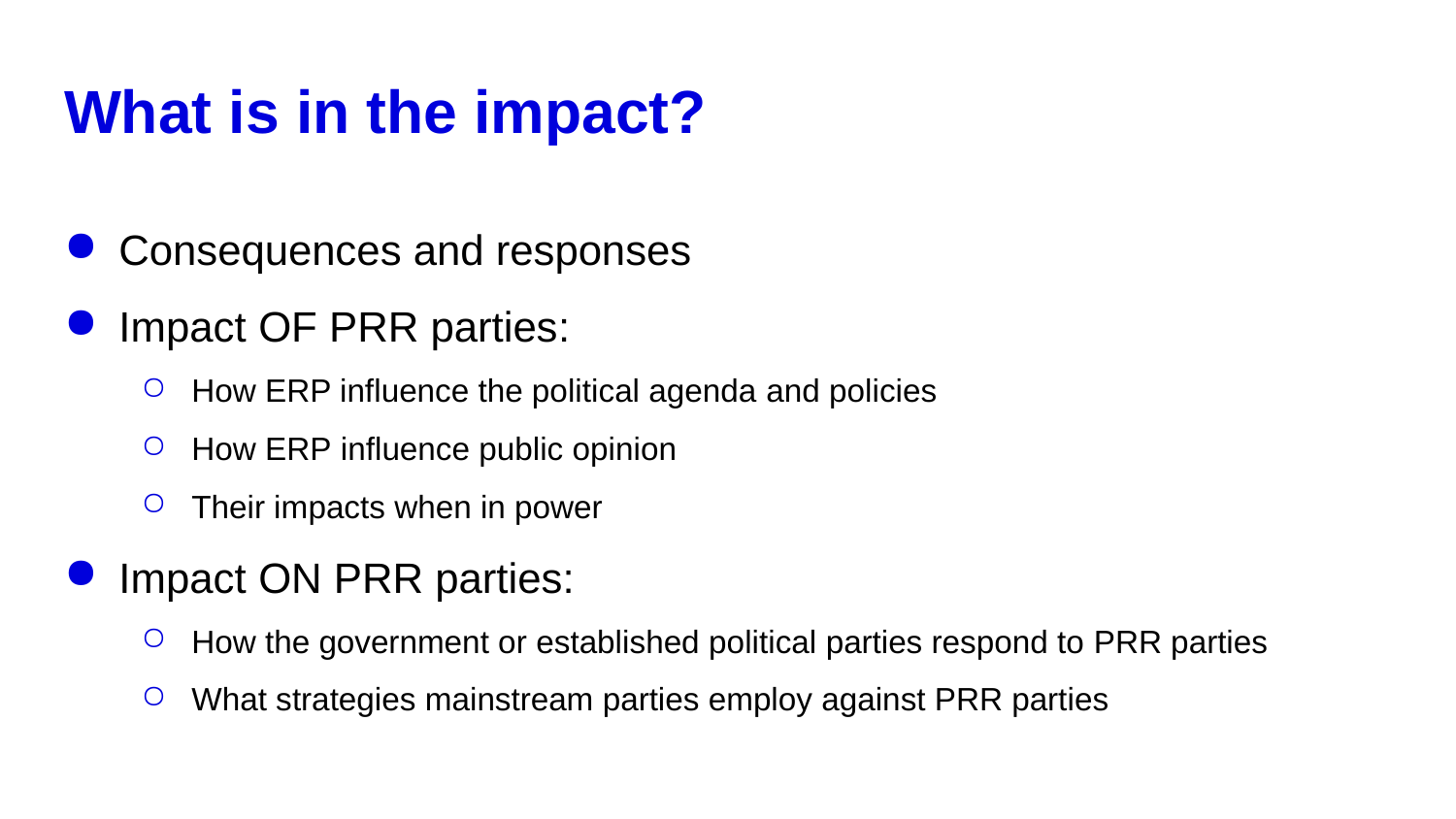

# What is in the impact?
Consequences and responses
Impact OF PRR parties:
How ERP influence the political agenda and policies
How ERP influence public opinion
Their impacts when in power
Impact ON PRR parties:
How the government or established political parties respond to PRR parties
What strategies mainstream parties employ against PRR parties